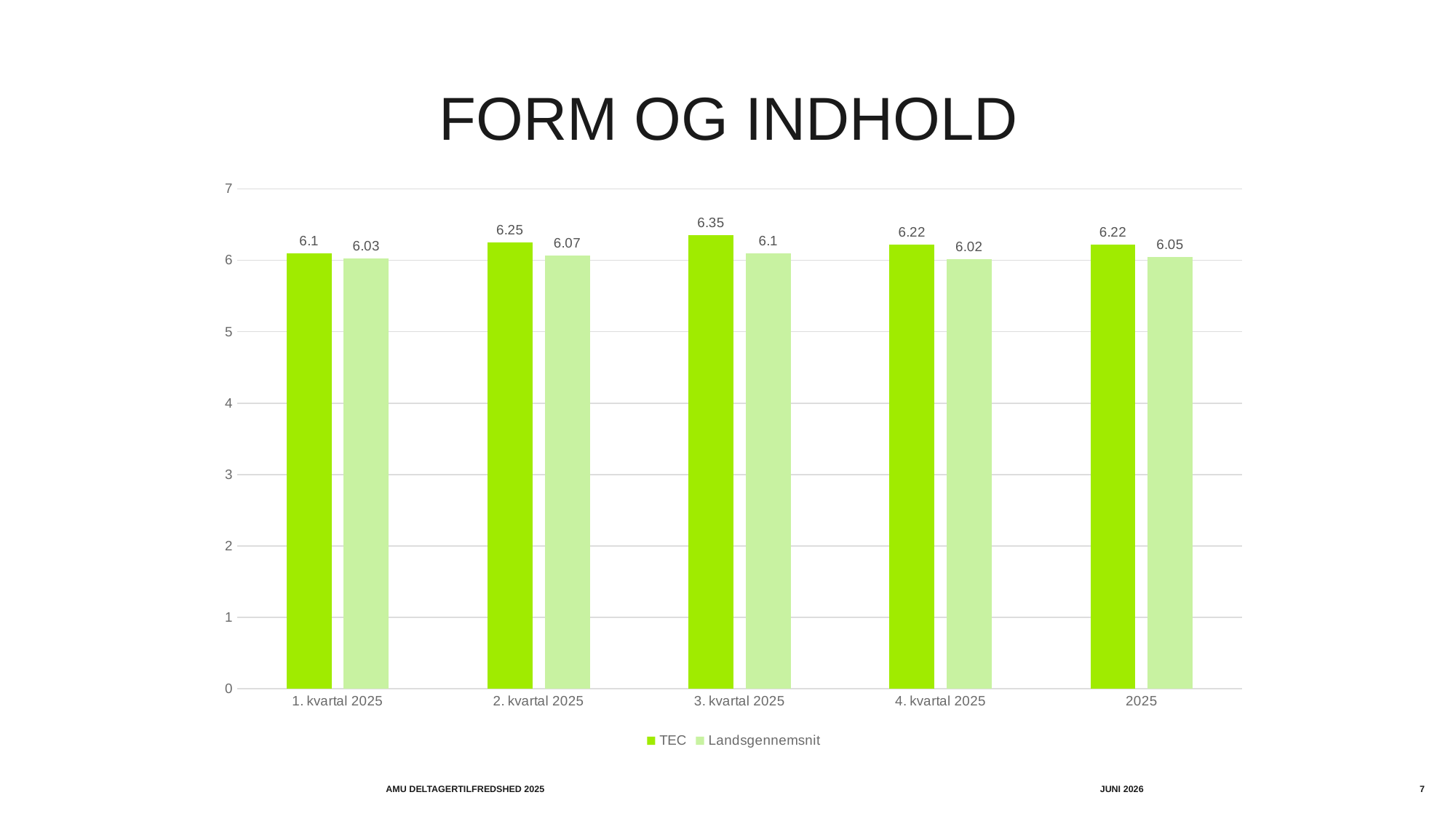

# FORM OG INDHOLD

### Chart

| Category | TEC | Landsgennemsnit |
|---|---|---|
| 1. kvartal 2025 | 6.1 | 6.03 |
| 2. kvartal 2025 | 6.25 | 6.07 |
| 3. kvartal 2025 | 6.35 | 6.1 |
| 4. kvartal 2025 | 6.22 | 6.02 |
| 2025 | 6.22 | 6.05 |
AMU DELTAGERTILFREDSHED 2025
juni 2026
7